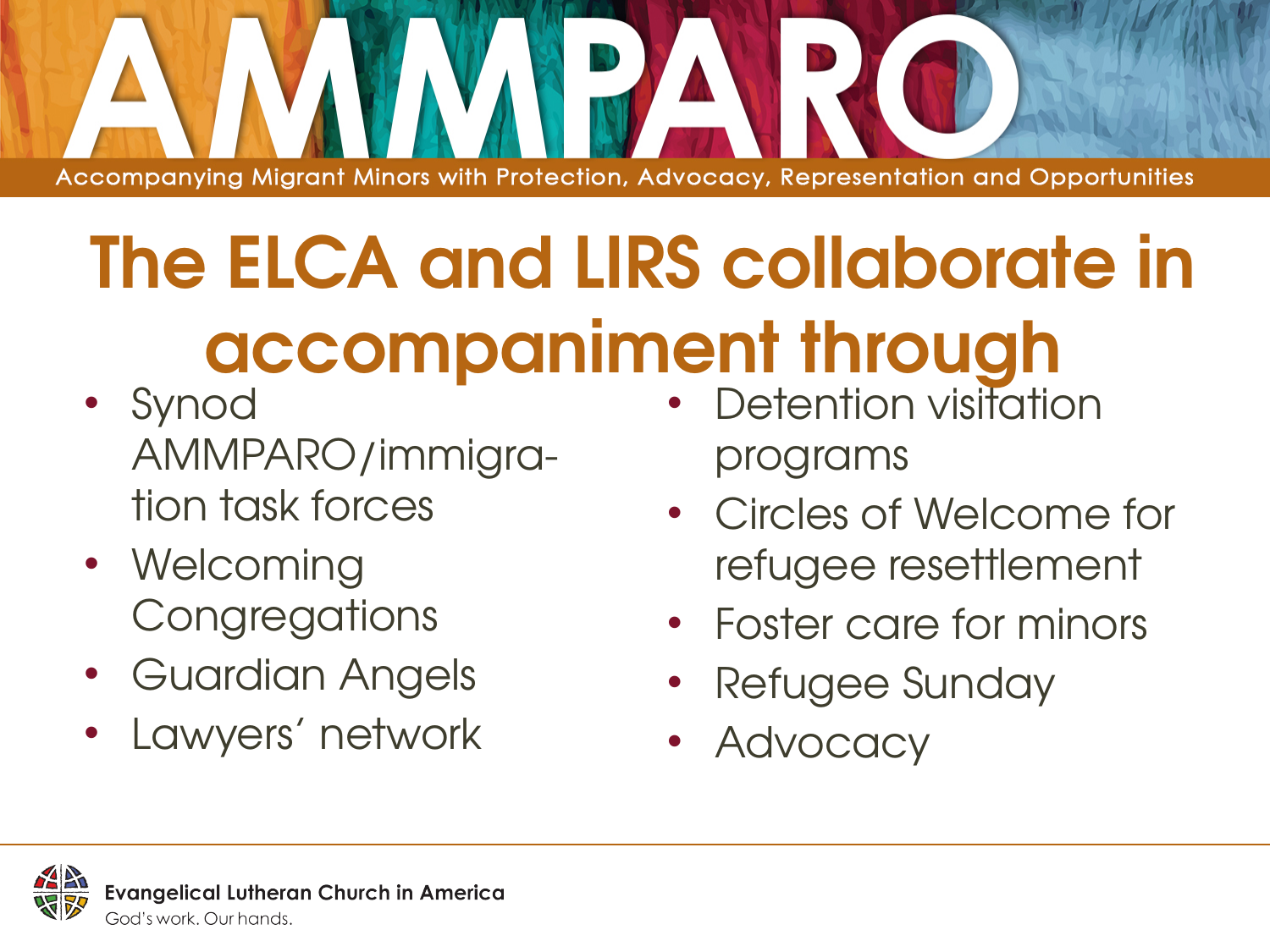

# The ELCA and LIRS collaborate in accompaniment through
Detention visitation programs
Circles of Welcome for refugee resettlement
Foster care for minors
Refugee Sunday
Advocacy
Synod  AMMPARO/immigra-tion task forces
Welcoming Congregations
Guardian Angels
Lawyers’ network